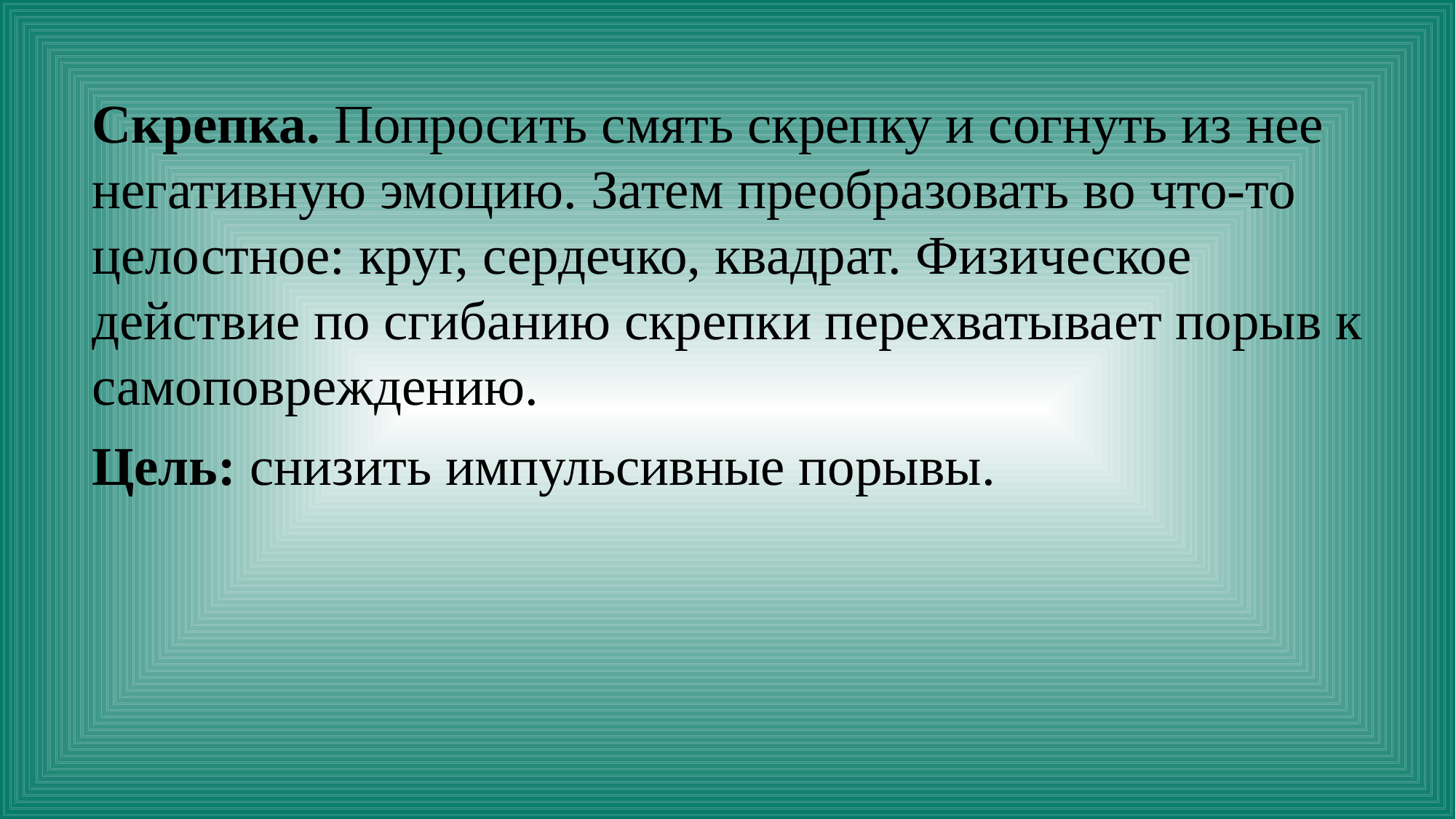

Скрепка. Попросить смять скрепку и согнуть из нее негативную эмоцию. Затем преобразовать во что-то целостное: круг, сердечко, квадрат. Физическое действие по сгибанию скрепки перехватывает порыв к самоповреждению.
   Цель: снизить импульсивные порывы.